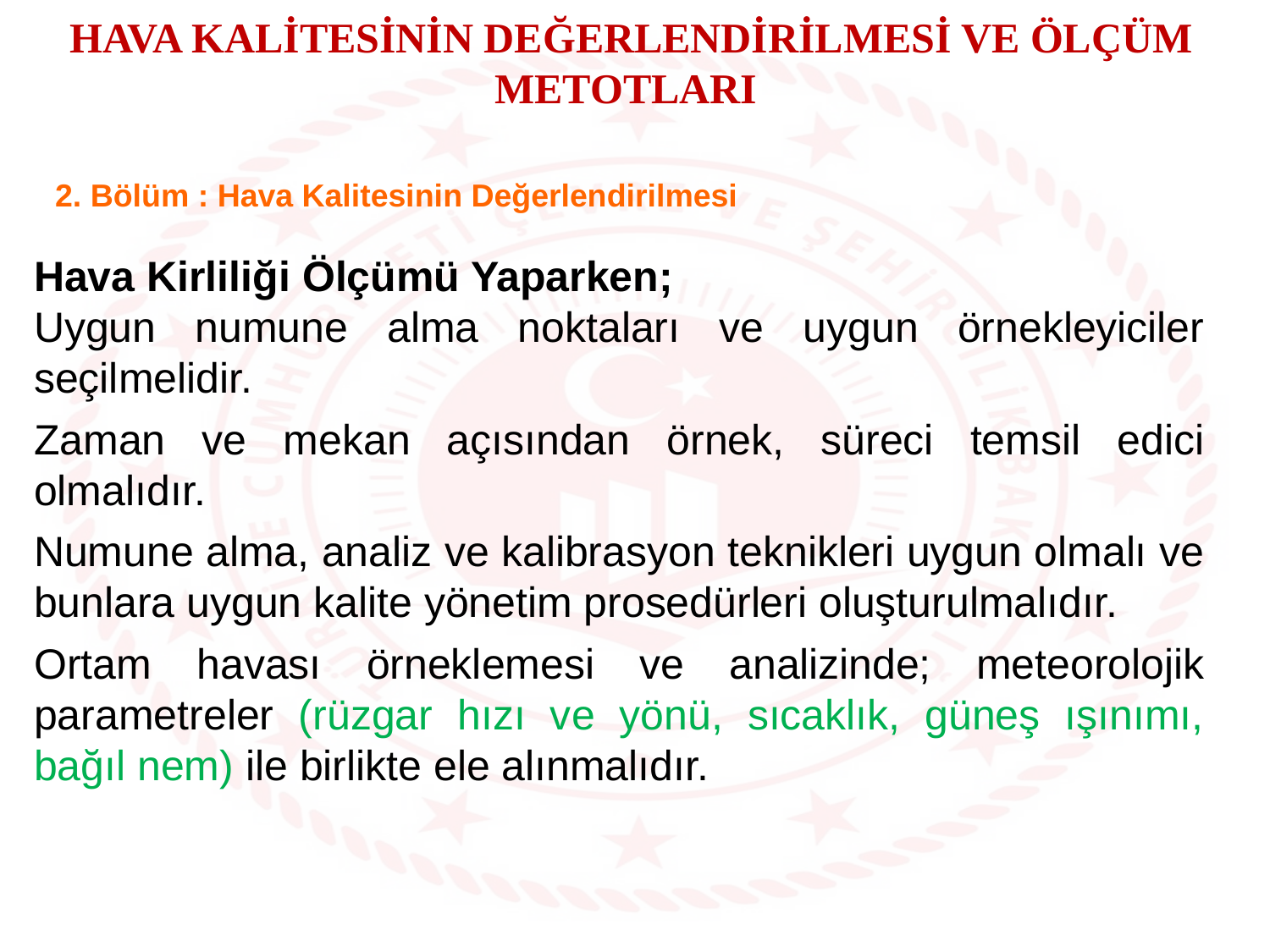

HAVA KALİTESİNİN DEĞERLENDİRİLMESİ VE ÖLÇÜM METOTLARI
2. Bölüm : Hava Kalitesinin Değerlendirilmesi
Hava Kirliliği Ölçümü Yaparken;
Uygun numune alma noktaları ve uygun örnekleyiciler seçilmelidir.
Zaman ve mekan açısından örnek, süreci temsil edici olmalıdır.
Numune alma, analiz ve kalibrasyon teknikleri uygun olmalı ve bunlara uygun kalite yönetim prosedürleri oluşturulmalıdır.
Ortam havası örneklemesi ve analizinde; meteorolojik parametreler (rüzgar hızı ve yönü, sıcaklık, güneş ışınımı, bağıl nem) ile birlikte ele alınmalıdır.